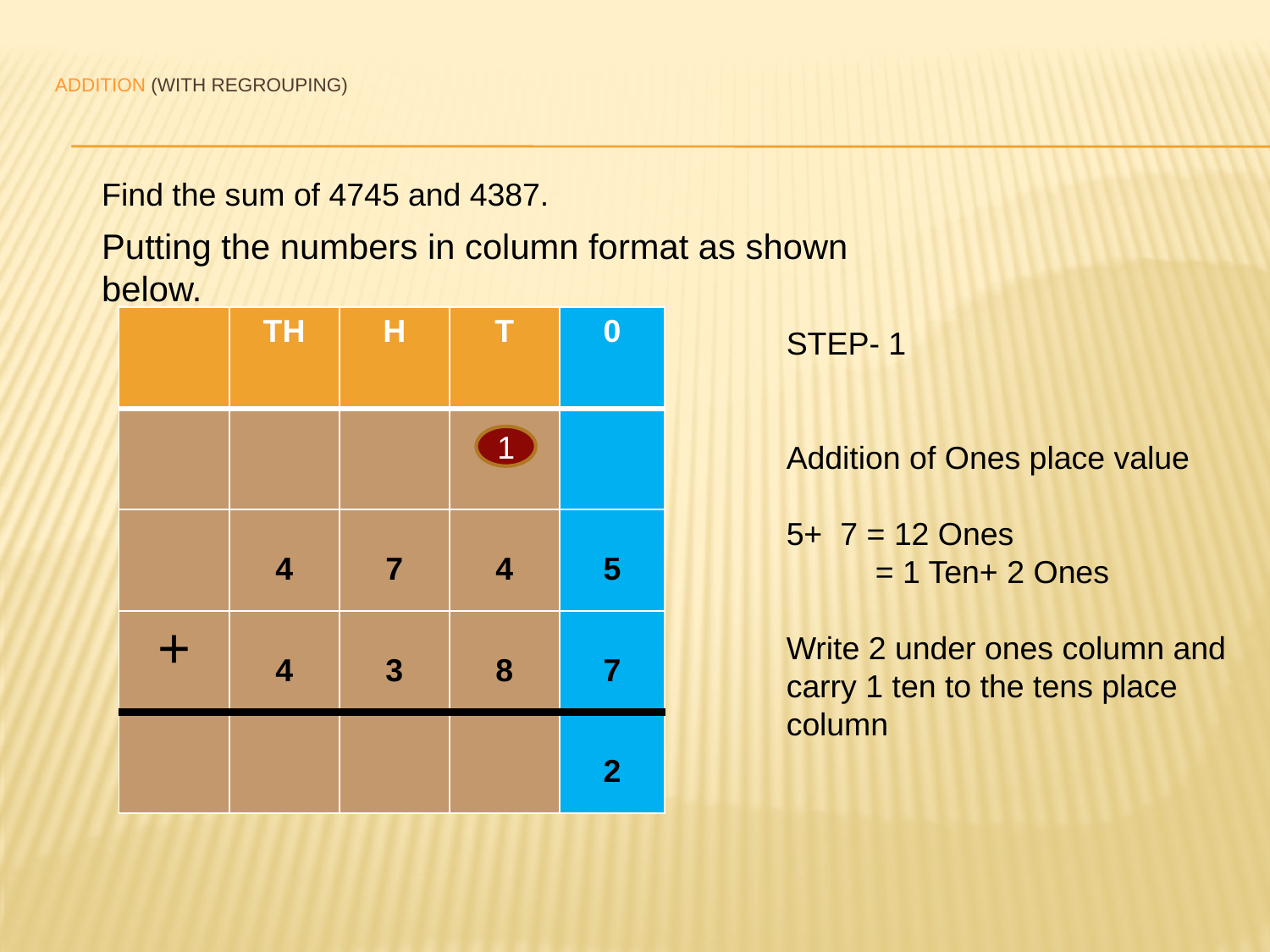

# Addition (with regrouping)
Find the sum of 4745 and 4387.

Putting the numbers in column format as shown below.
|  | TH | H | T | 0 |
| --- | --- | --- | --- | --- |
|  |  |  |  |  |
|  | 4 | 7 | 4 | 5 |
| + | 4 | 3 | 8 | 7 |
|  |  |  |  | 2 |
STEP- 1

Addition of Ones place value

5+  7 = 12 Ones
          = 1 Ten+ 2 Ones

Write 2 under ones column and
carry 1 ten to the tens place
column

1